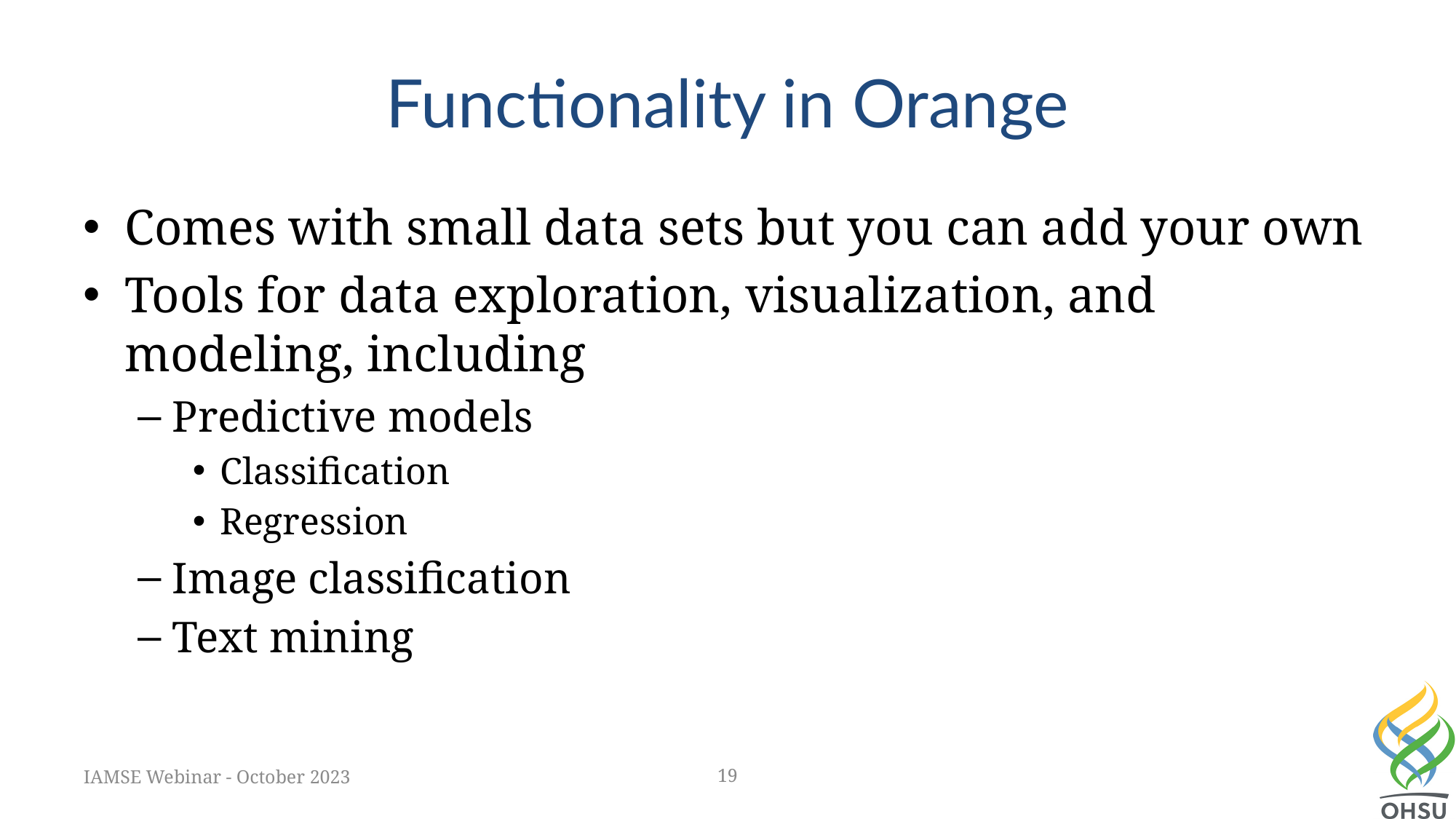

# Functionality in Orange
Comes with small data sets but you can add your own
Tools for data exploration, visualization, and modeling, including
Predictive models
Classification
Regression
Image classification
Text mining
IAMSE Webinar - October 2023
19